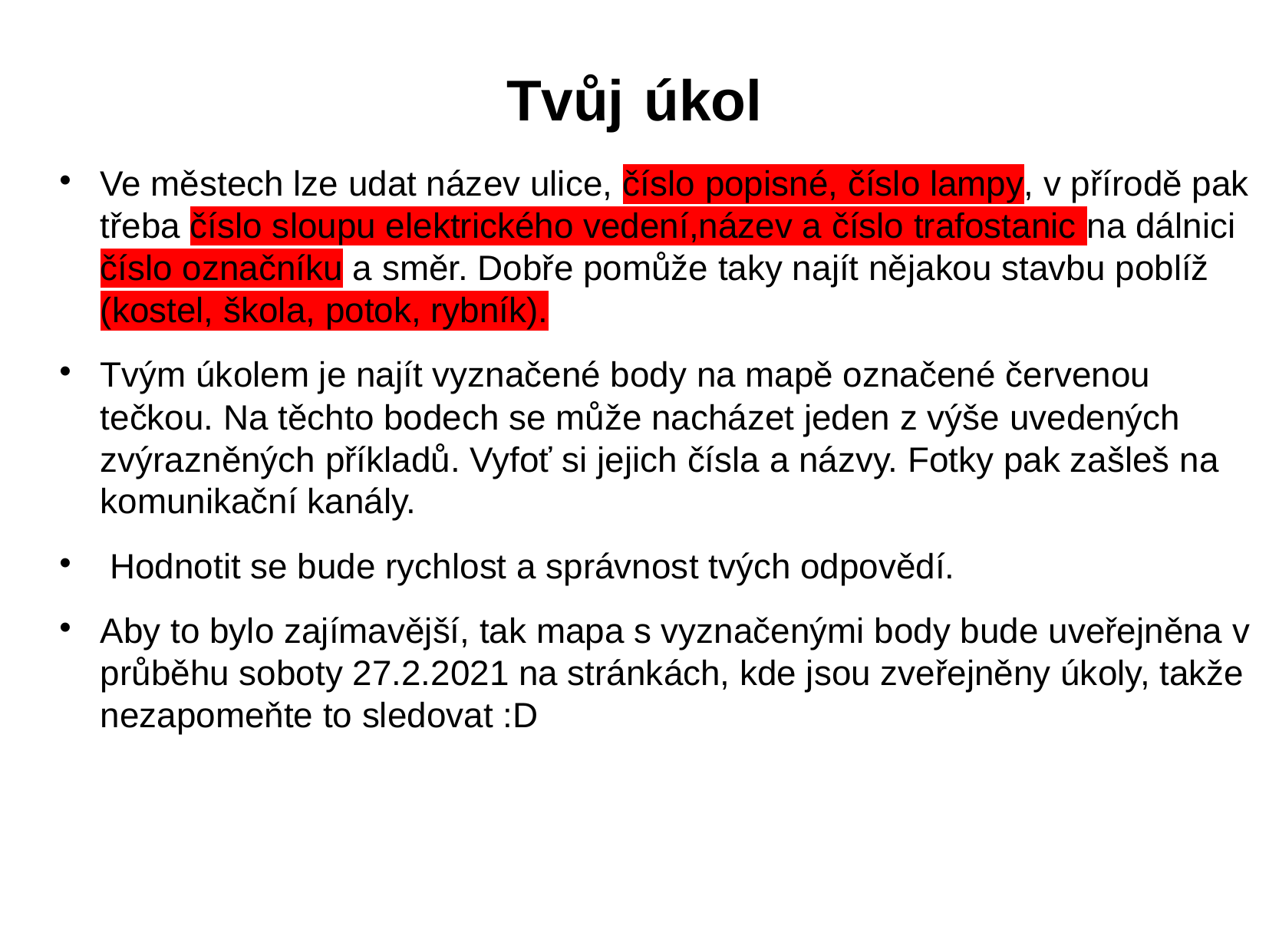

Tvůj úkol

Ve městech lze udat název ulice, číslo popisné, číslo lampy, v přírodě pak třeba číslo sloupu elektrického vedení,název a číslo trafostanic na dálnici číslo označníku a směr. Dobře pomůže taky najít nějakou stavbu poblíž (kostel, škola, potok, rybník).
Tvým úkolem je najít vyznačené body na mapě označené červenou tečkou. Na těchto bodech se může nacházet jeden z výše uvedených zvýrazněných příkladů. Vyfoť si jejich čísla a názvy. Fotky pak zašleš na komunikační kanály.
 Hodnotit se bude rychlost a správnost tvých odpovědí.
Aby to bylo zajímavější, tak mapa s vyznačenými body bude uveřejněna v průběhu soboty 27.2.2021 na stránkách, kde jsou zveřejněny úkoly, takže nezapomeňte to sledovat :D